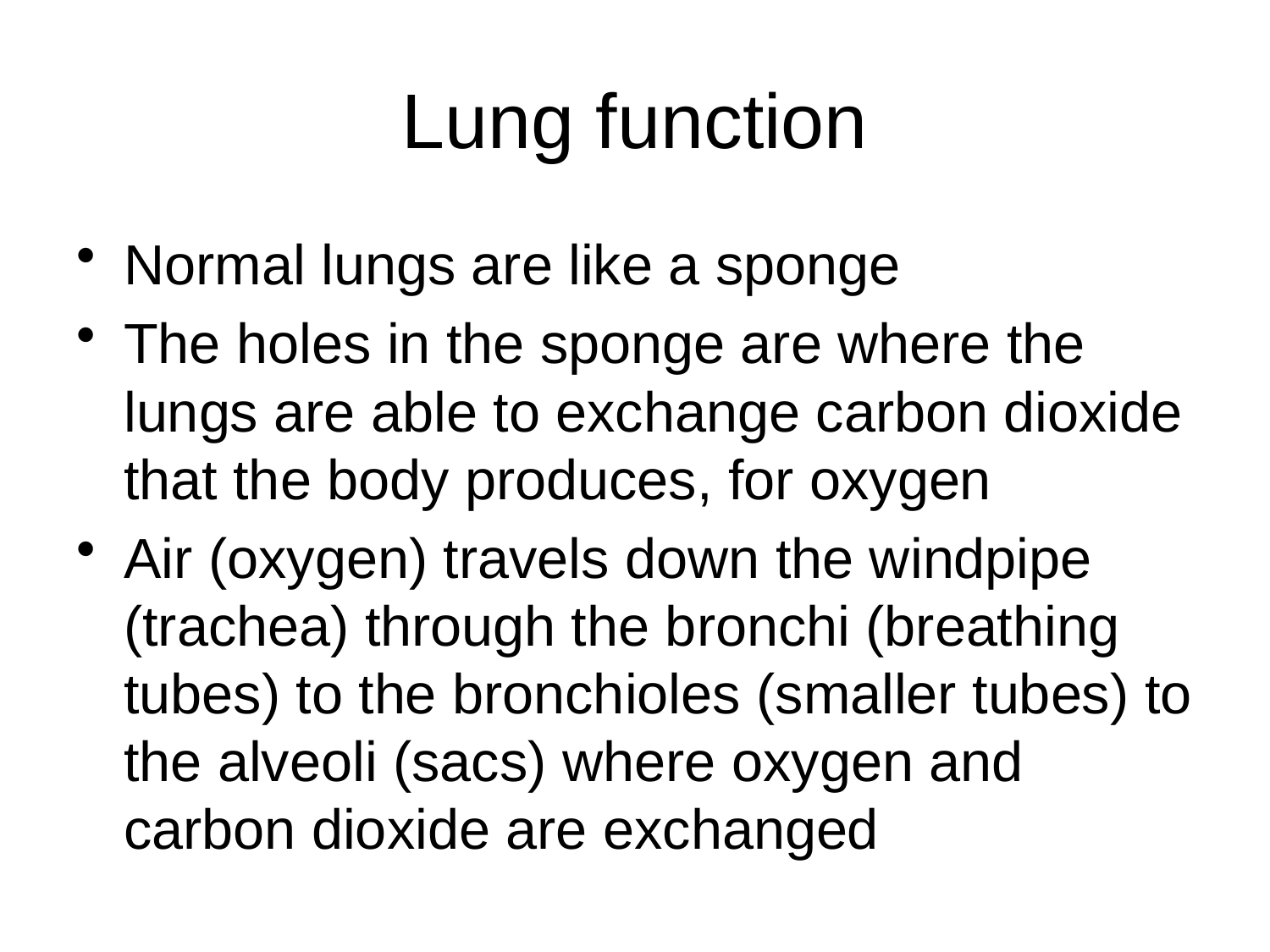

# Lung function
Normal lungs are like a sponge
The holes in the sponge are where the lungs are able to exchange carbon dioxide that the body produces, for oxygen
Air (oxygen) travels down the windpipe (trachea) through the bronchi (breathing tubes) to the bronchioles (smaller tubes) to the alveoli (sacs) where oxygen and carbon dioxide are exchanged